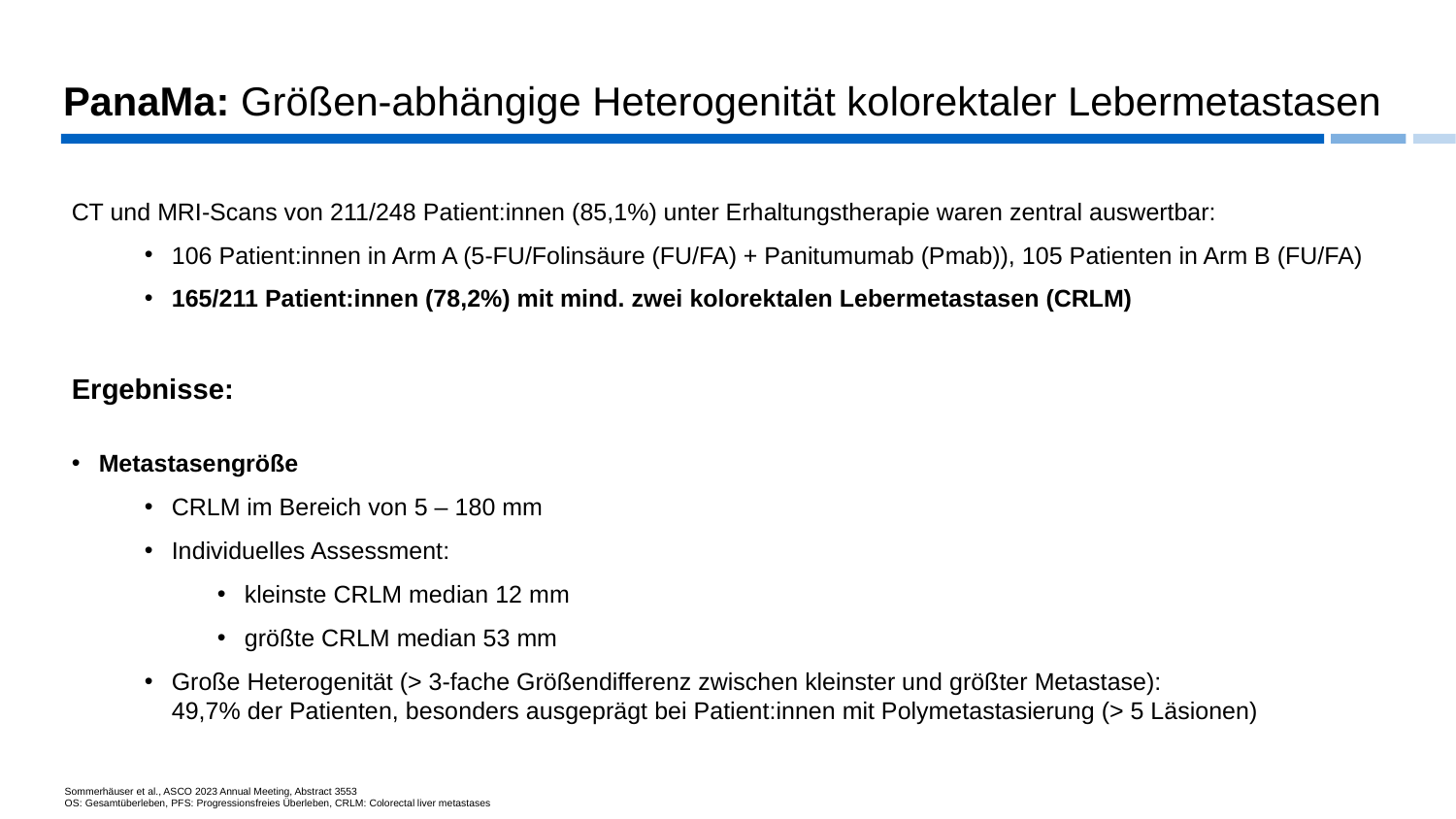

# PanaMa: Größen-abhängige Heterogenität kolorektaler Lebermetastasen
CT und MRI-Scans von 211/248 Patient:innen (85,1%) unter Erhaltungstherapie waren zentral auswertbar:
106 Patient:innen in Arm A (5-FU/Folinsäure (FU/FA) + Panitumumab (Pmab)), 105 Patienten in Arm B (FU/FA)
165/211 Patient:innen (78,2%) mit mind. zwei kolorektalen Lebermetastasen (CRLM)

Ergebnisse:
Metastasengröße
CRLM im Bereich von 5 – 180 mm
Individuelles Assessment:
kleinste CRLM median 12 mm
größte CRLM median 53 mm
Große Heterogenität (> 3-fache Größendifferenz zwischen kleinster und größter Metastase):
49,7% der Patienten, besonders ausgeprägt bei Patient:innen mit Polymetastasierung (> 5 Läsionen)
Sommerhäuser et al., ASCO 2023 Annual Meeting, Abstract 3553
OS: Gesamtüberleben, PFS: Progressionsfreies Überleben, CRLM: Colorectal liver metastases